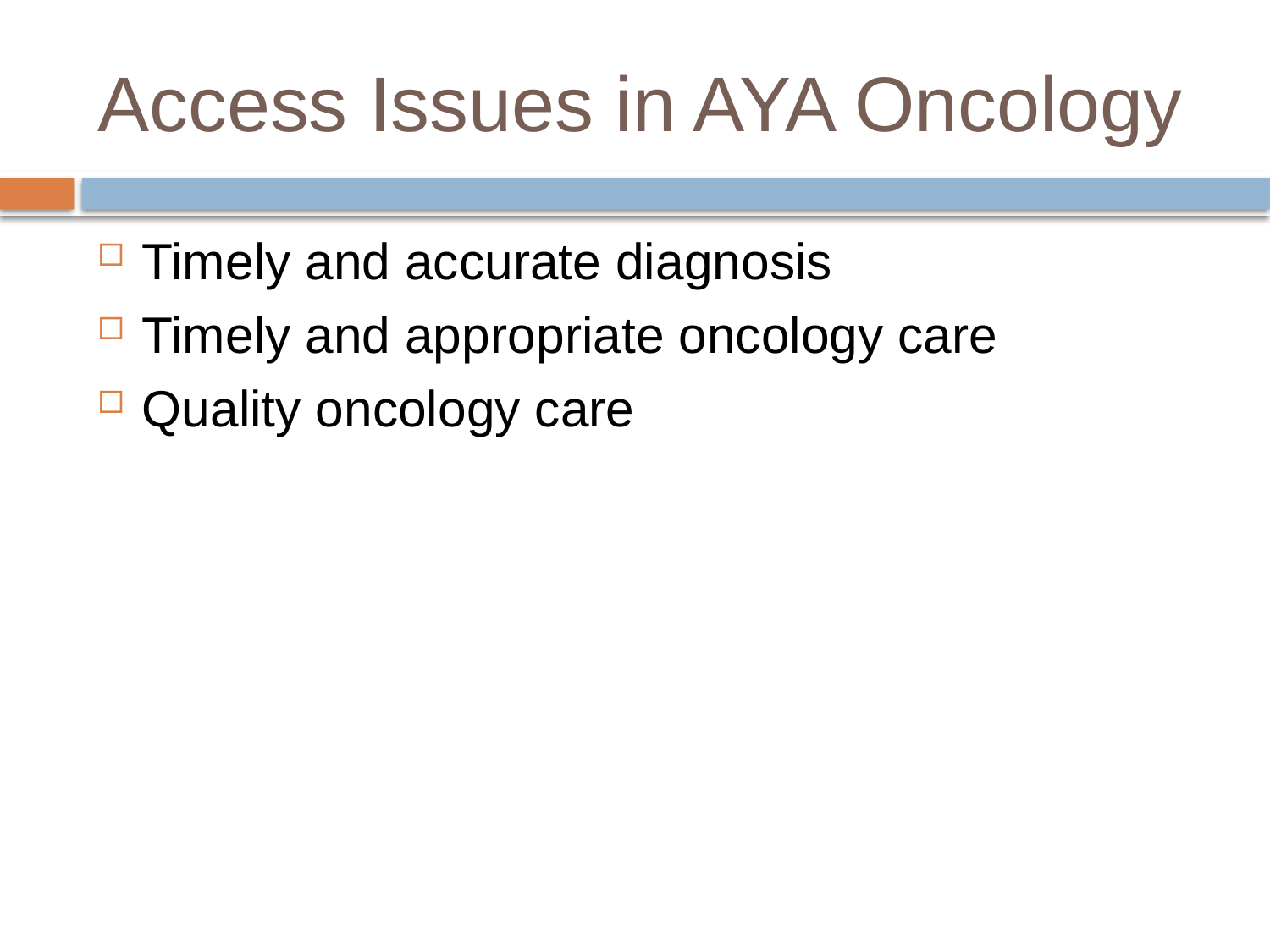

# Access Issues in AYA Oncology
Timely and accurate diagnosis
Timely and appropriate oncology care
Quality oncology care